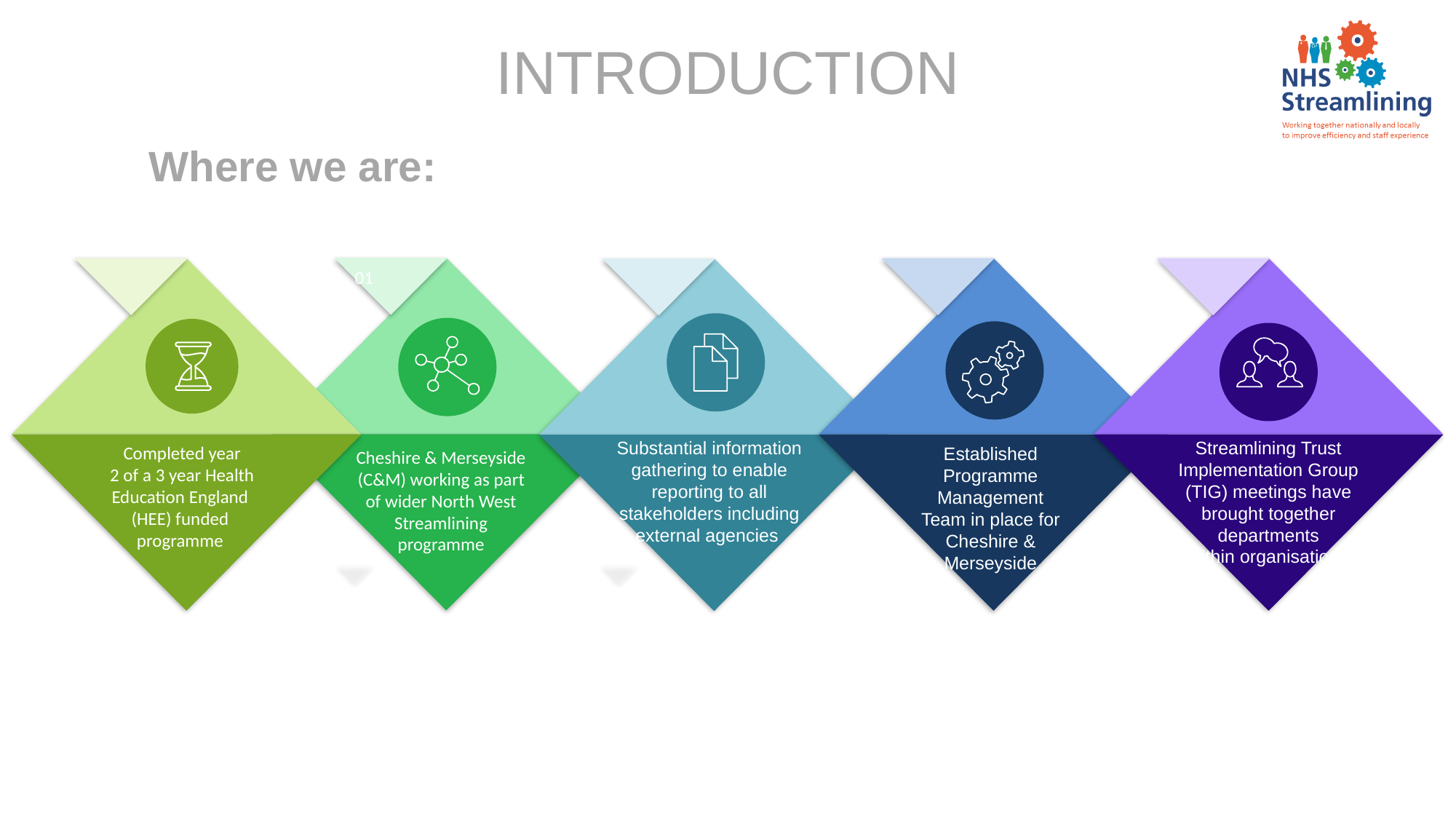

INTRODUCTION
Where we are:

Completed year
 2 of a 3 year Health
Education England
(HEE) funded
programme

01

Streamlining Trust Implementation Group (TIG) meetings have brought together departments
within organisations
Substantial information gathering to enable reporting to all stakeholders including external agencies
Established Programme Management Team in place for Cheshire & Merseyside
Cheshire & Merseyside (C&M) working as part of wider North West Streamlining programme